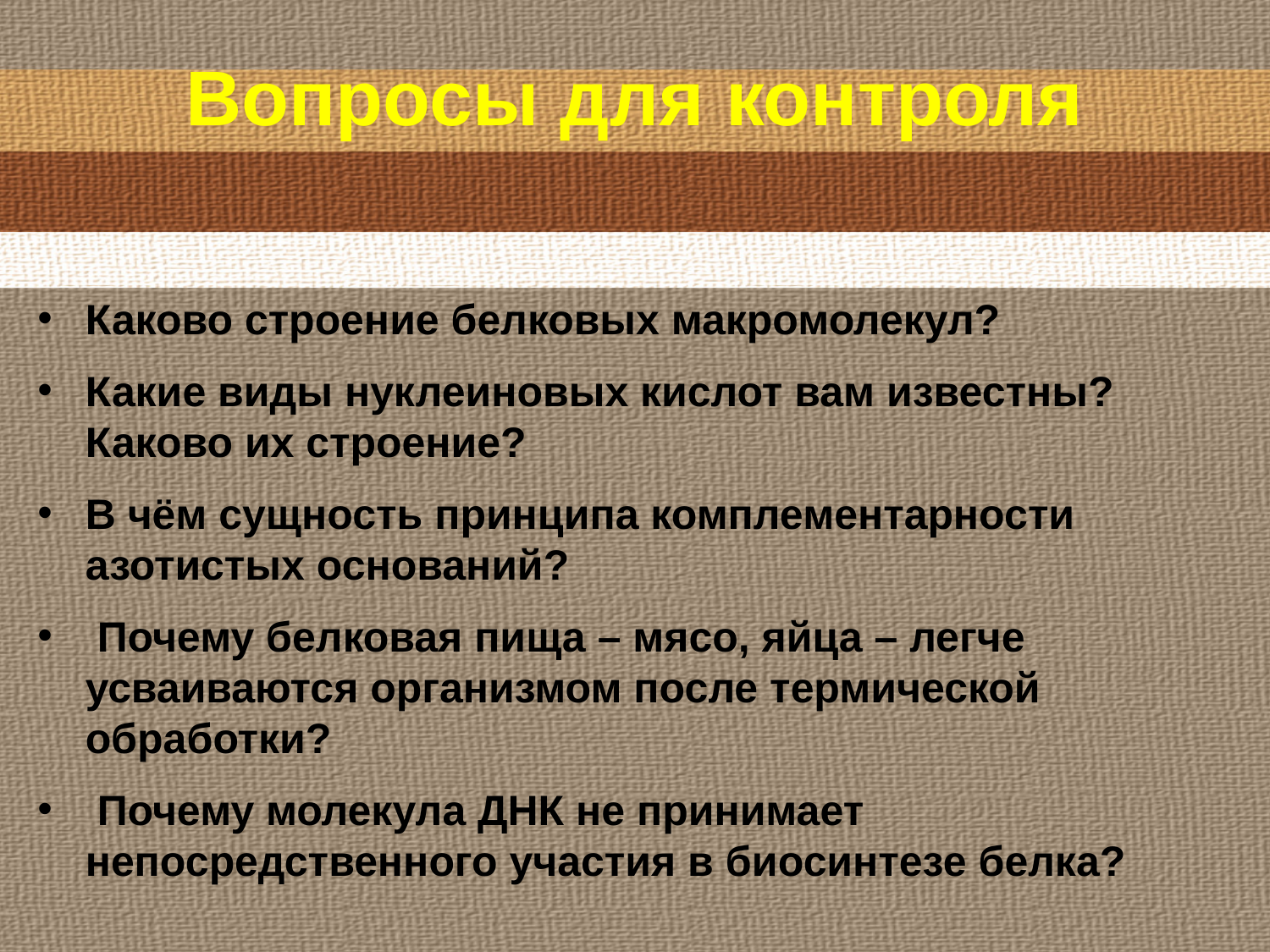

# Вопросы для контроля
Каково строение белковых макромолекул?
Какие виды нуклеиновых кислот вам известны? Каково их строение?
В чём сущность принципа комплементарности азотистых оснований?
 Почему белковая пища – мясо, яйца – легче усваиваются организмом после термической обработки?
 Почему молекула ДНК не принимает непосредственного участия в биосинтезе белка?